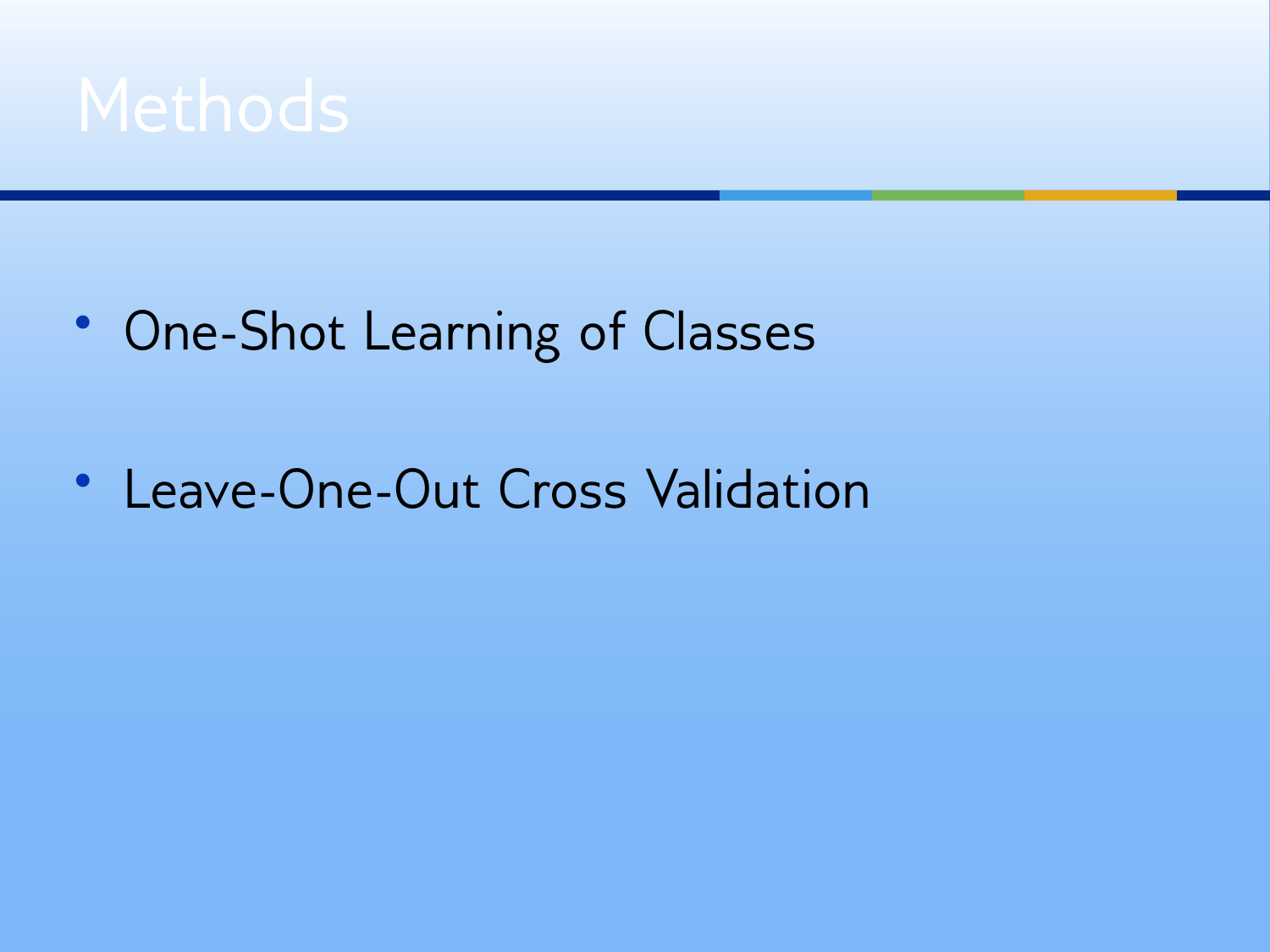

# Methods

One-Shot Learning of Classes

Leave-One-Out Cross Validation